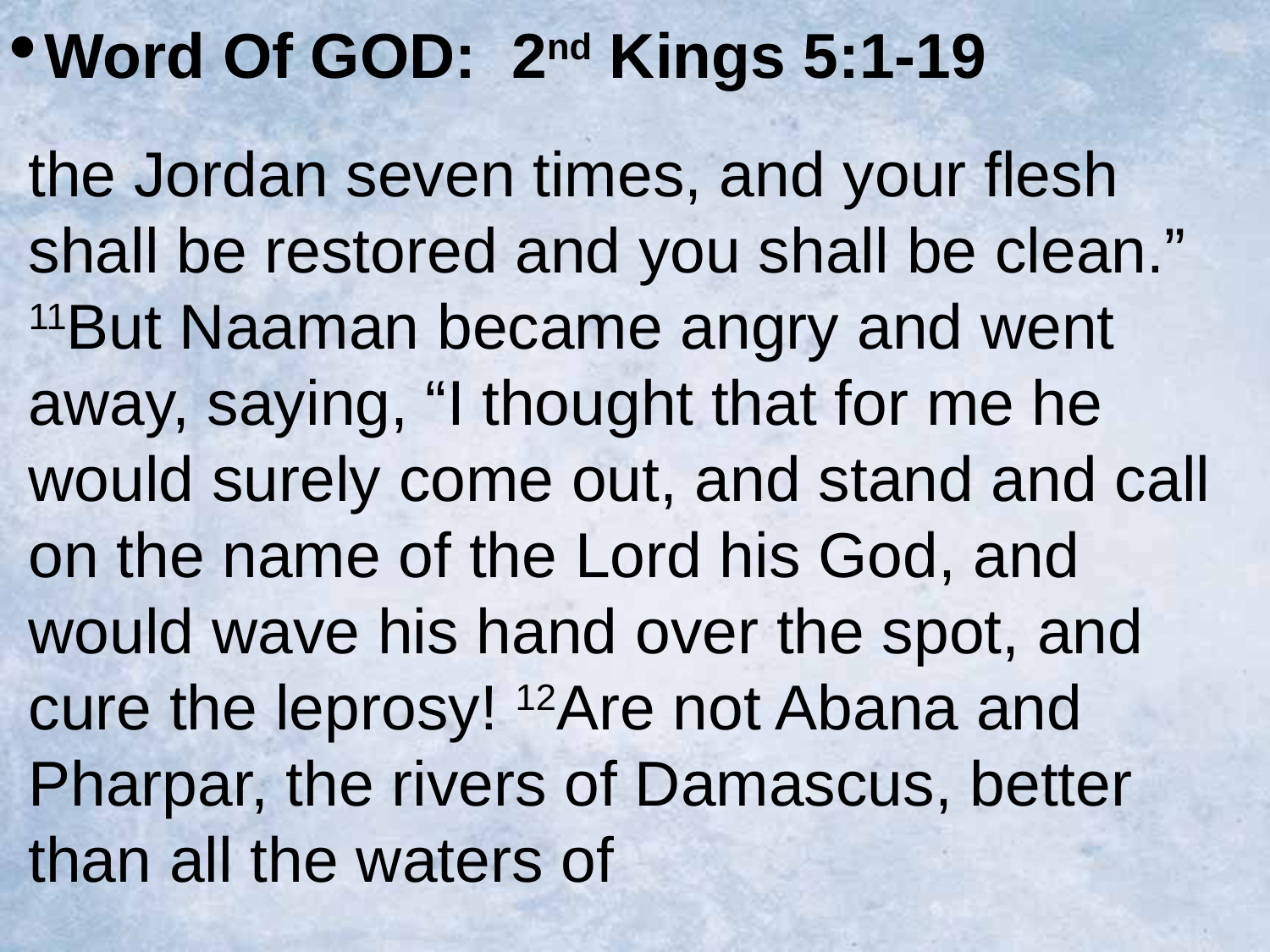

Word Of GOD:  2nd Kings 5:1-19

the Jordan seven times, and your flesh shall be restored and you shall be clean.” 11But Naaman became angry and went away, saying, “I thought that for me he would surely come out, and stand and call on the name of the Lord his God, and would wave his hand over the spot, and cure the leprosy! 12Are not Abana and Pharpar, the rivers of Damascus, better than all the waters of